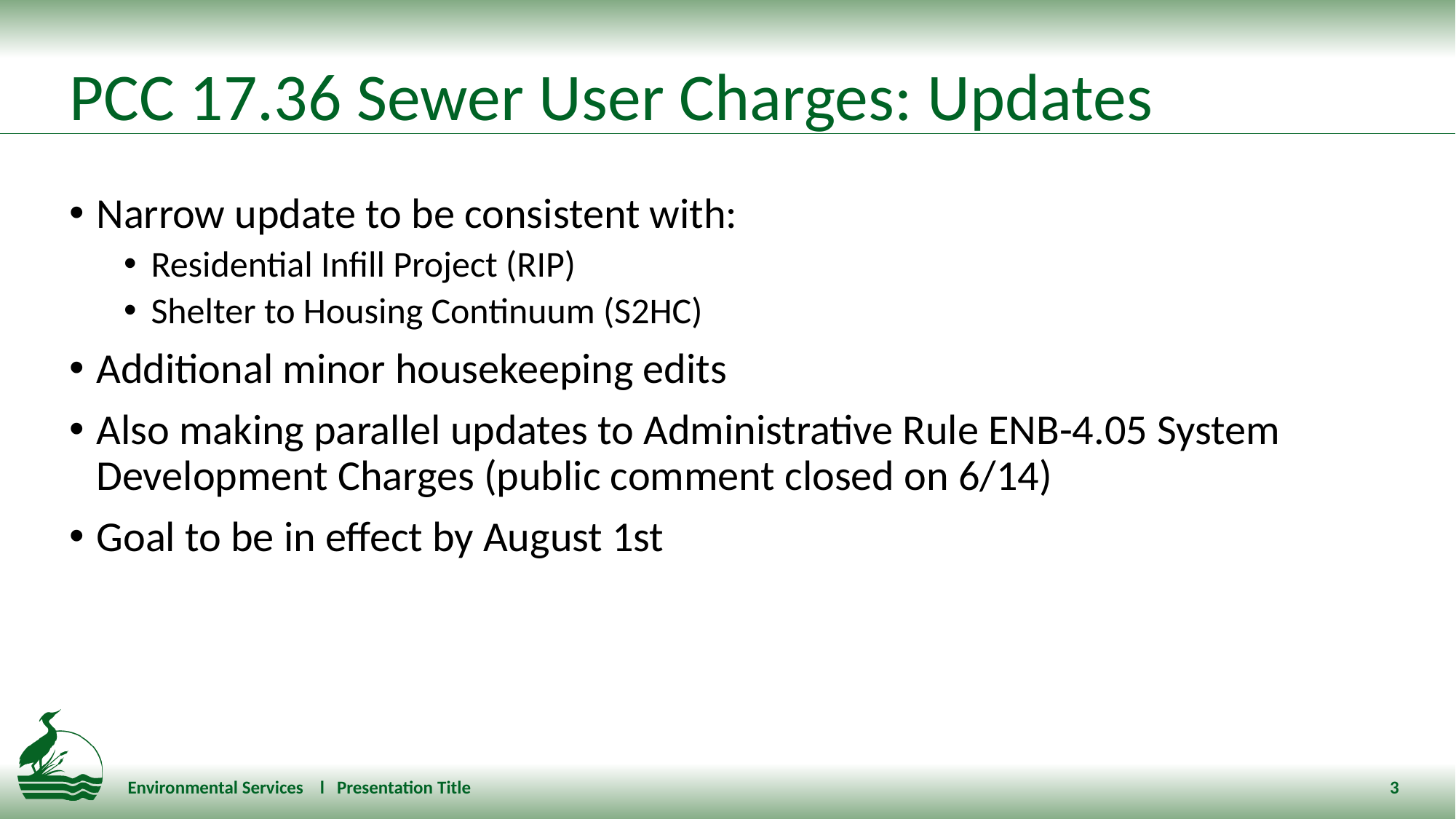

# PCC 17.36 Sewer User Charges: Updates
Narrow update to be consistent with:
Residential Infill Project (RIP)
Shelter to Housing Continuum (S2HC)
Additional minor housekeeping edits
Also making parallel updates to Administrative Rule ENB-4.05 System Development Charges (public comment closed on 6/14)
Goal to be in effect by August 1st